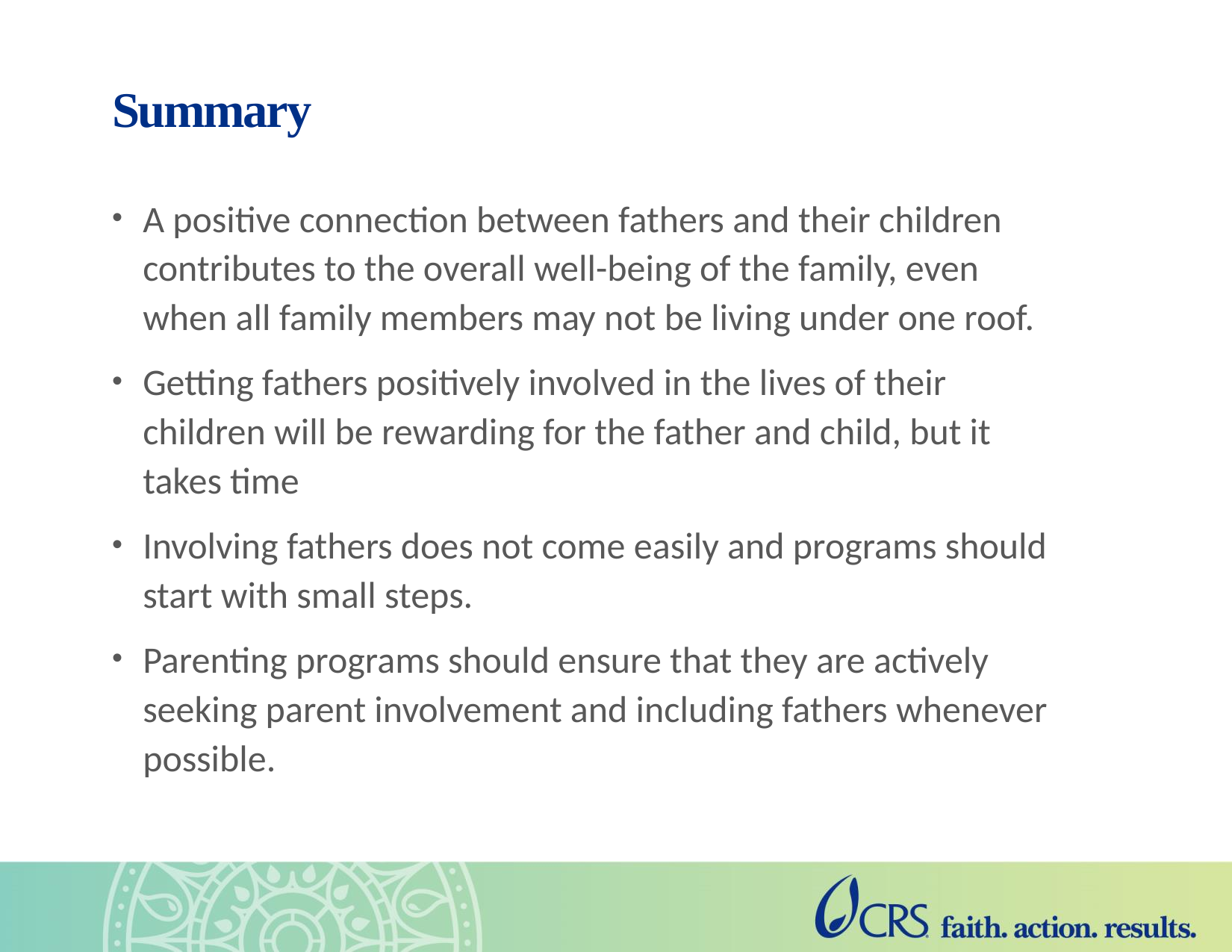

# Summary
A positive connection between fathers and their children contributes to the overall well-being of the family, even when all family members may not be living under one roof.
Getting fathers positively involved in the lives of their children will be rewarding for the father and child, but it takes time
Involving fathers does not come easily and programs should start with small steps.
Parenting programs should ensure that they are actively seeking parent involvement and including fathers whenever possible.